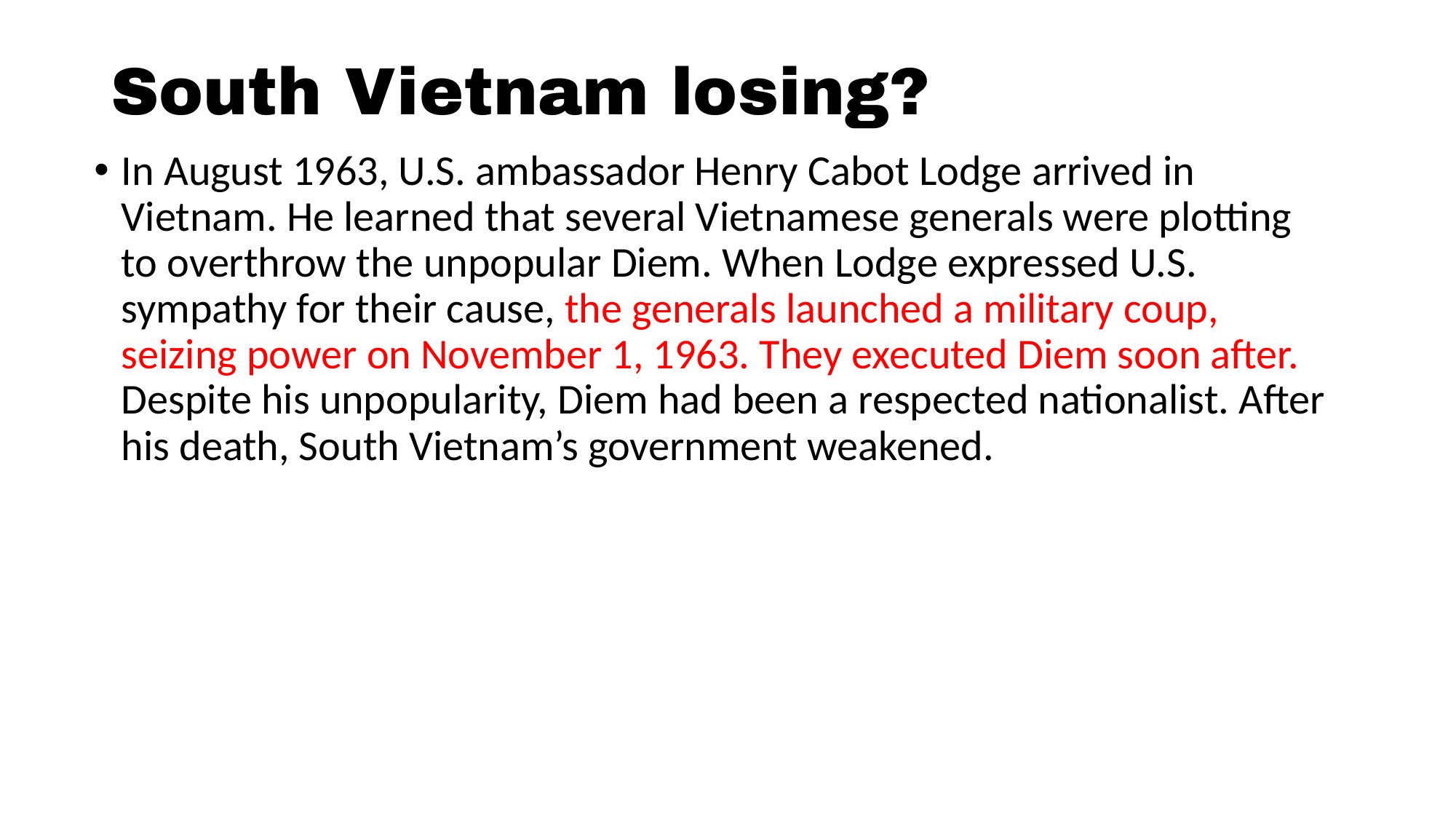

# South Vietnam losing?
In August 1963, U.S. ambassador Henry Cabot Lodge arrived in Vietnam. He learned that several Vietnamese generals were plotting to overthrow the unpopular Diem. When Lodge expressed U.S. sympathy for their cause, the generals launched a military coup, seizing power on November 1, 1963. They executed Diem soon after. Despite his unpopularity, Diem had been a respected nationalist. After his death, South Vietnam’s government weakened.